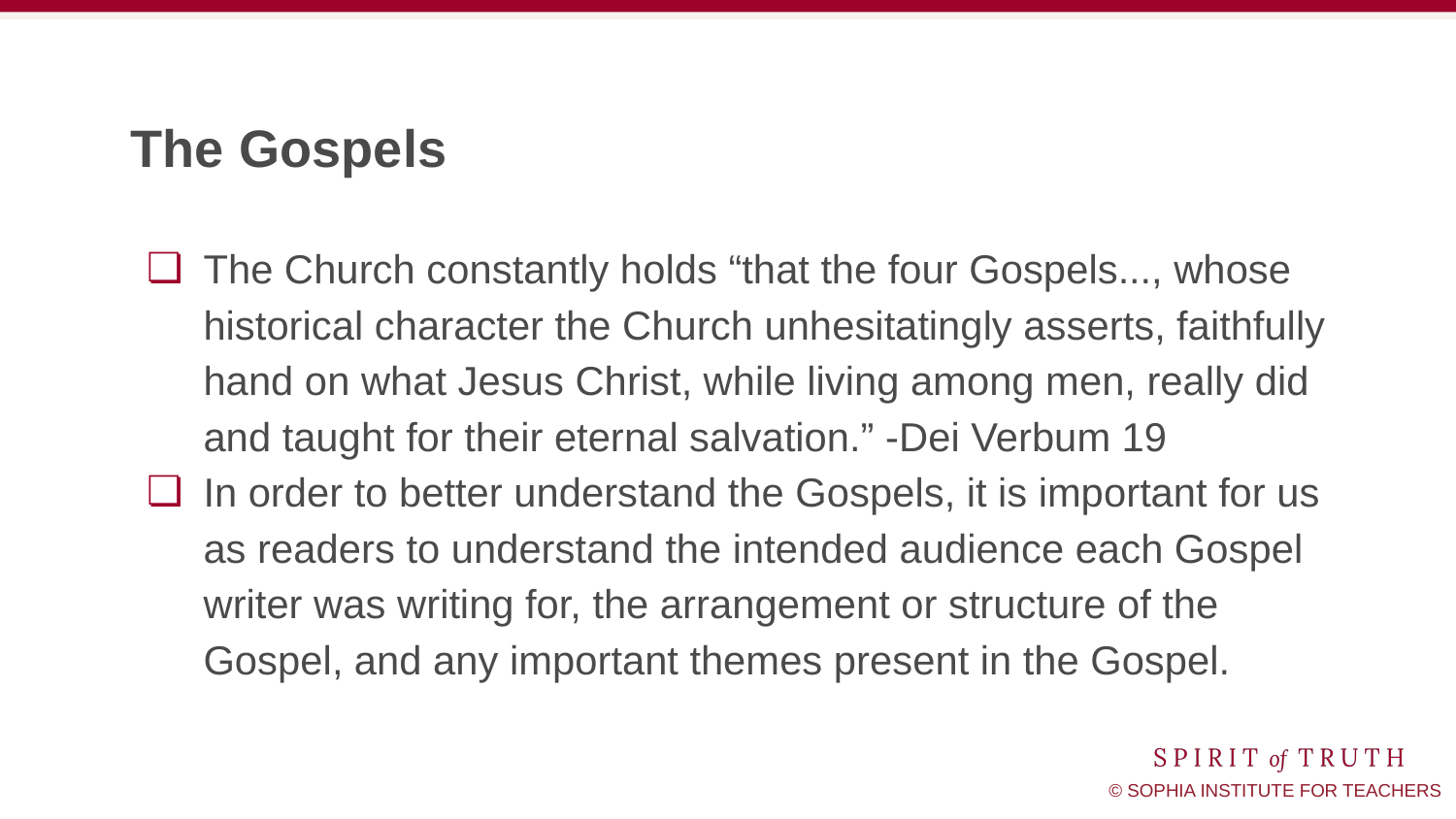

# The Gospels
The Church constantly holds “that the four Gospels..., whose historical character the Church unhesitatingly asserts, faithfully hand on what Jesus Christ, while living among men, really did and taught for their eternal salvation.” -Dei Verbum 19
In order to better understand the Gospels, it is important for us as readers to understand the intended audience each Gospel writer was writing for, the arrangement or structure of the Gospel, and any important themes present in the Gospel.